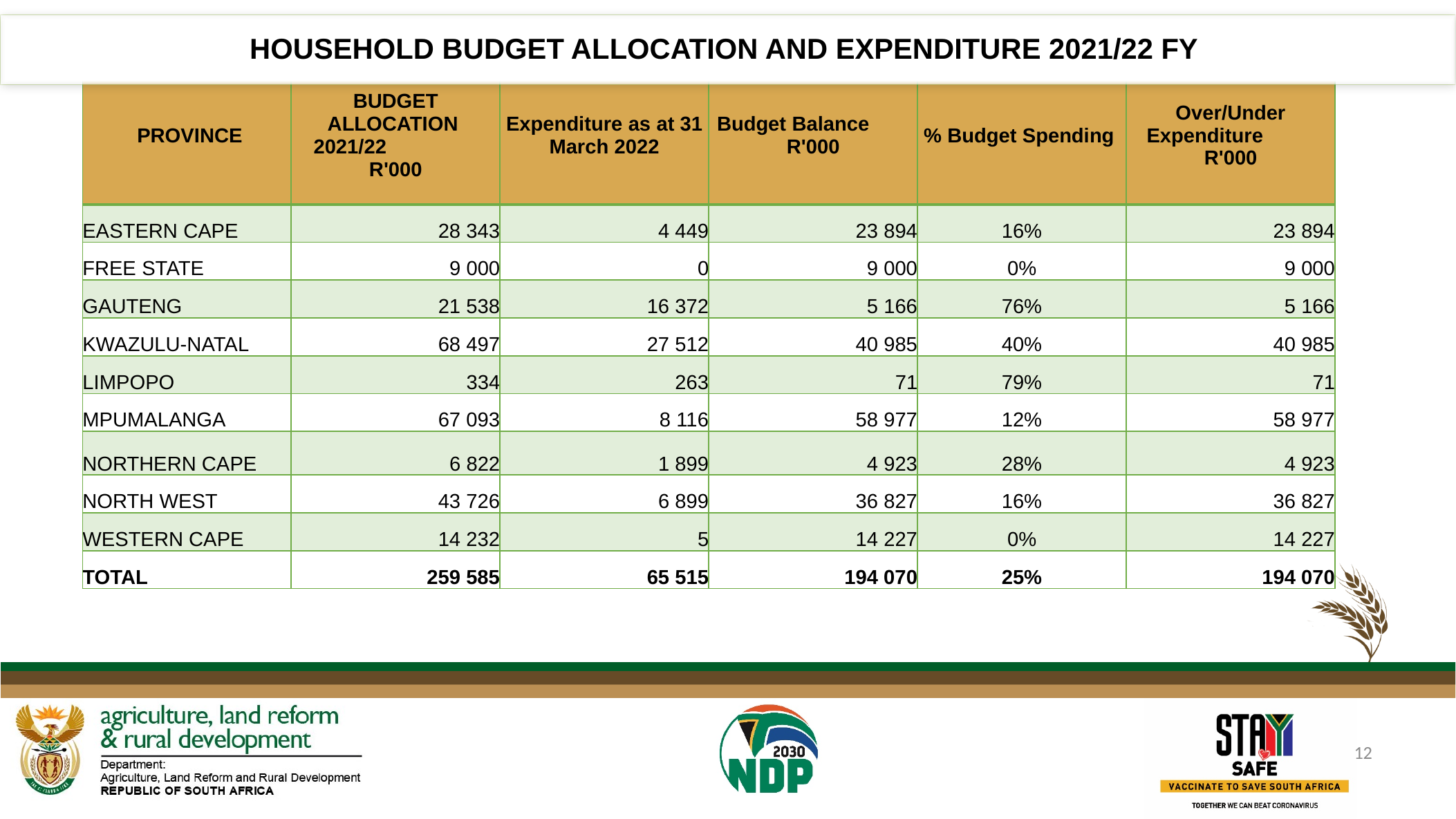

HOUSEHOLD BUDGET ALLOCATION AND EXPENDITURE 2021/22 FY
| PROVINCE | BUDGET ALLOCATION 2021/22 R'000 | Expenditure as at 31 March 2022 | Budget Balance R'000 | % Budget Spending | Over/Under Expenditure R'000 |
| --- | --- | --- | --- | --- | --- |
| EASTERN CAPE | 28 343 | 4 449 | 23 894 | 16% | 23 894 |
| FREE STATE | 9 000 | 0 | 9 000 | 0% | 9 000 |
| GAUTENG | 21 538 | 16 372 | 5 166 | 76% | 5 166 |
| KWAZULU-NATAL | 68 497 | 27 512 | 40 985 | 40% | 40 985 |
| LIMPOPO | 334 | 263 | 71 | 79% | 71 |
| MPUMALANGA | 67 093 | 8 116 | 58 977 | 12% | 58 977 |
| NORTHERN CAPE | 6 822 | 1 899 | 4 923 | 28% | 4 923 |
| NORTH WEST | 43 726 | 6 899 | 36 827 | 16% | 36 827 |
| WESTERN CAPE | 14 232 | 5 | 14 227 | 0% | 14 227 |
| TOTAL | 259 585 | 65 515 | 194 070 | 25% | 194 070 |

12